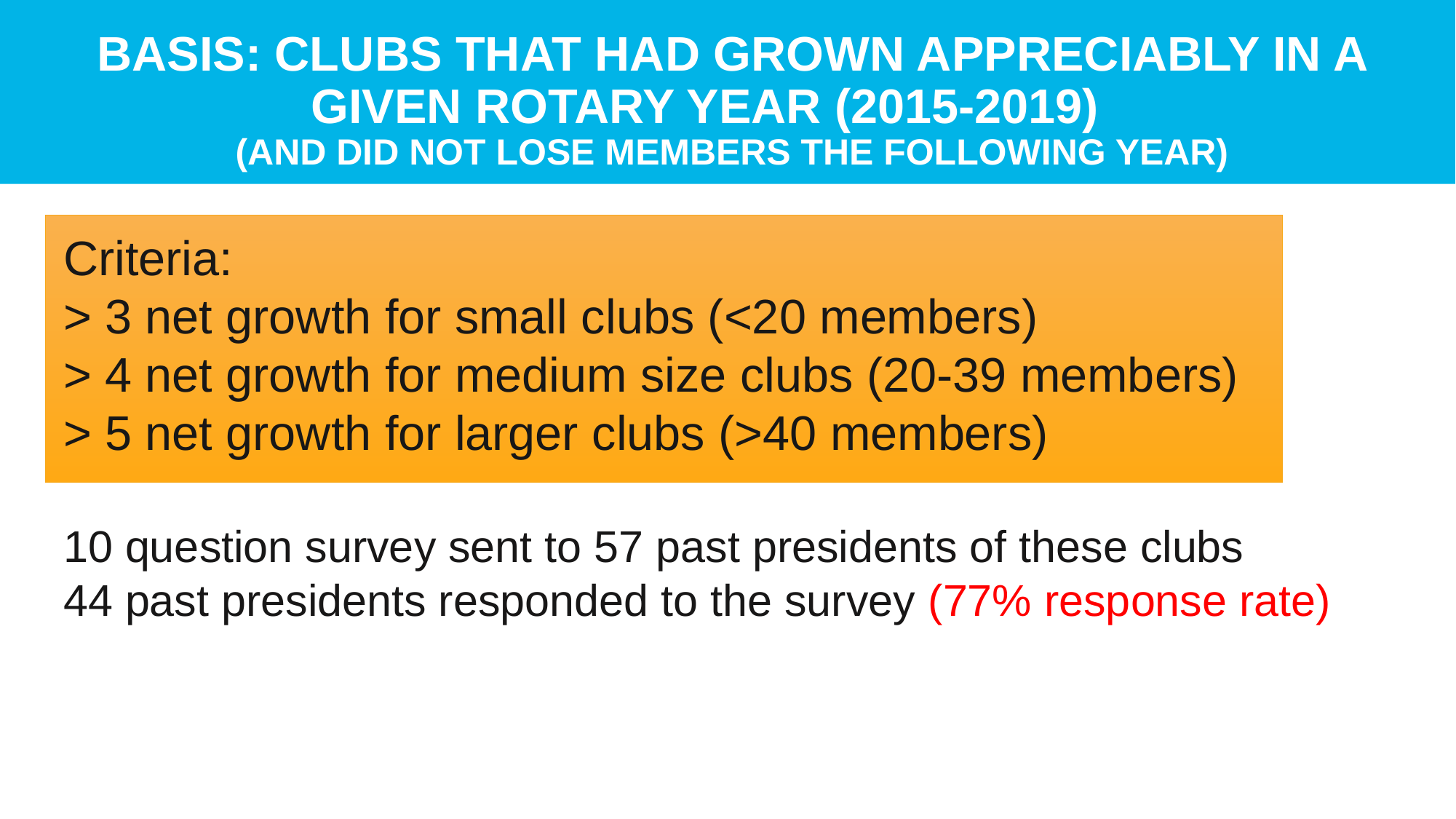

# Basis: Clubs that had Grown Appreciably in a Given Rotary Year (2015-2019) (and did not lose MEMBERS the following year)

Criteria:
> 3 net growth for small clubs (<20 members)
> 4 net growth for medium size clubs (20-39 members)
> 5 net growth for larger clubs (>40 members)

10 question survey sent to 57 past presidents of these clubs
44 past presidents responded to the survey (77% response rate)